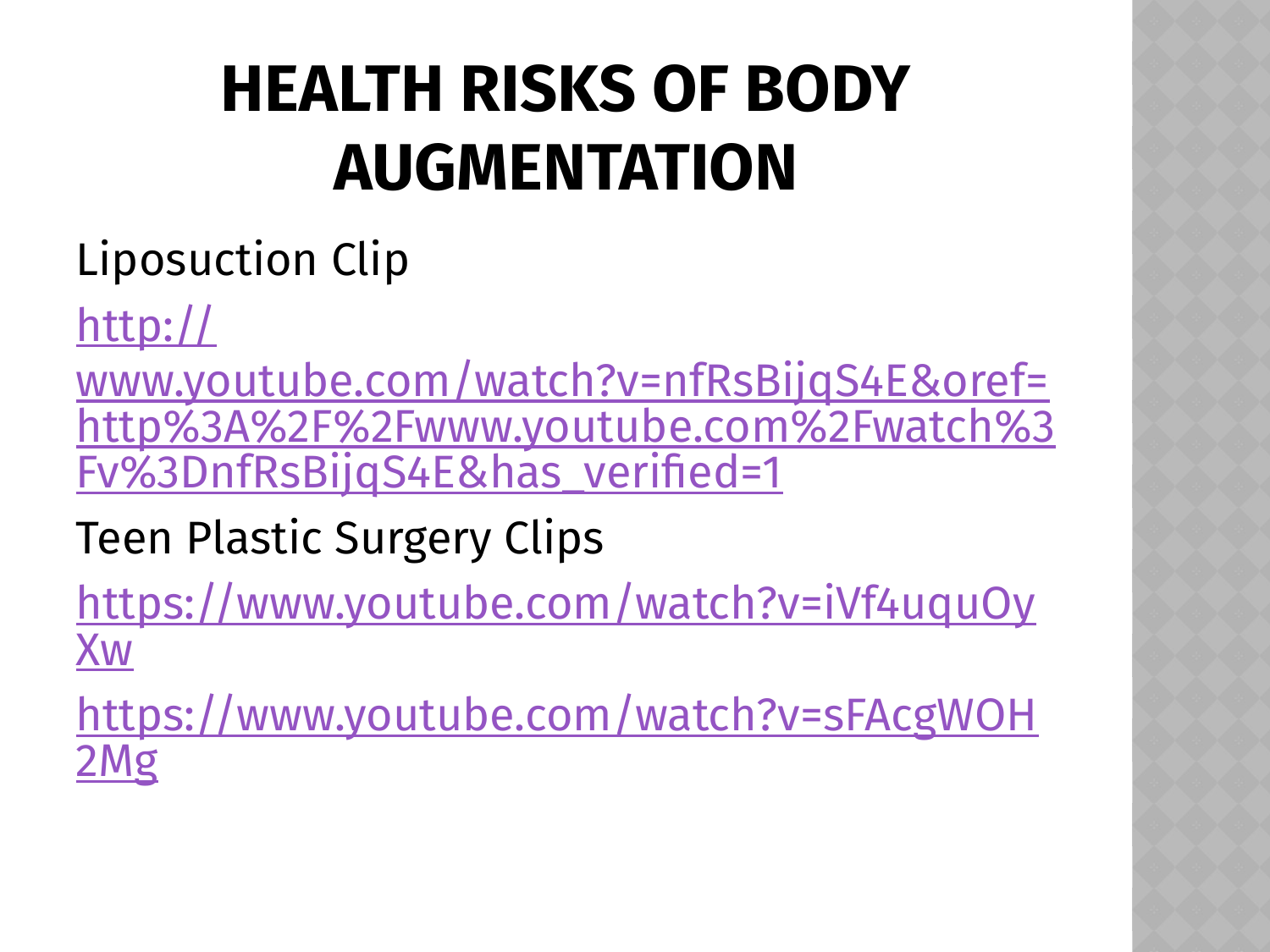

# Health Risks of Body Augmentation
Liposuction Clip
http://www.youtube.com/watch?v=nfRsBijqS4E&oref=http%3A%2F%2Fwww.youtube.com%2Fwatch%3Fv%3DnfRsBijqS4E&has_verified=1
Teen Plastic Surgery Clips
https://www.youtube.com/watch?v=iVf4uquOyXw
https://www.youtube.com/watch?v=sFAcgWOH2Mg